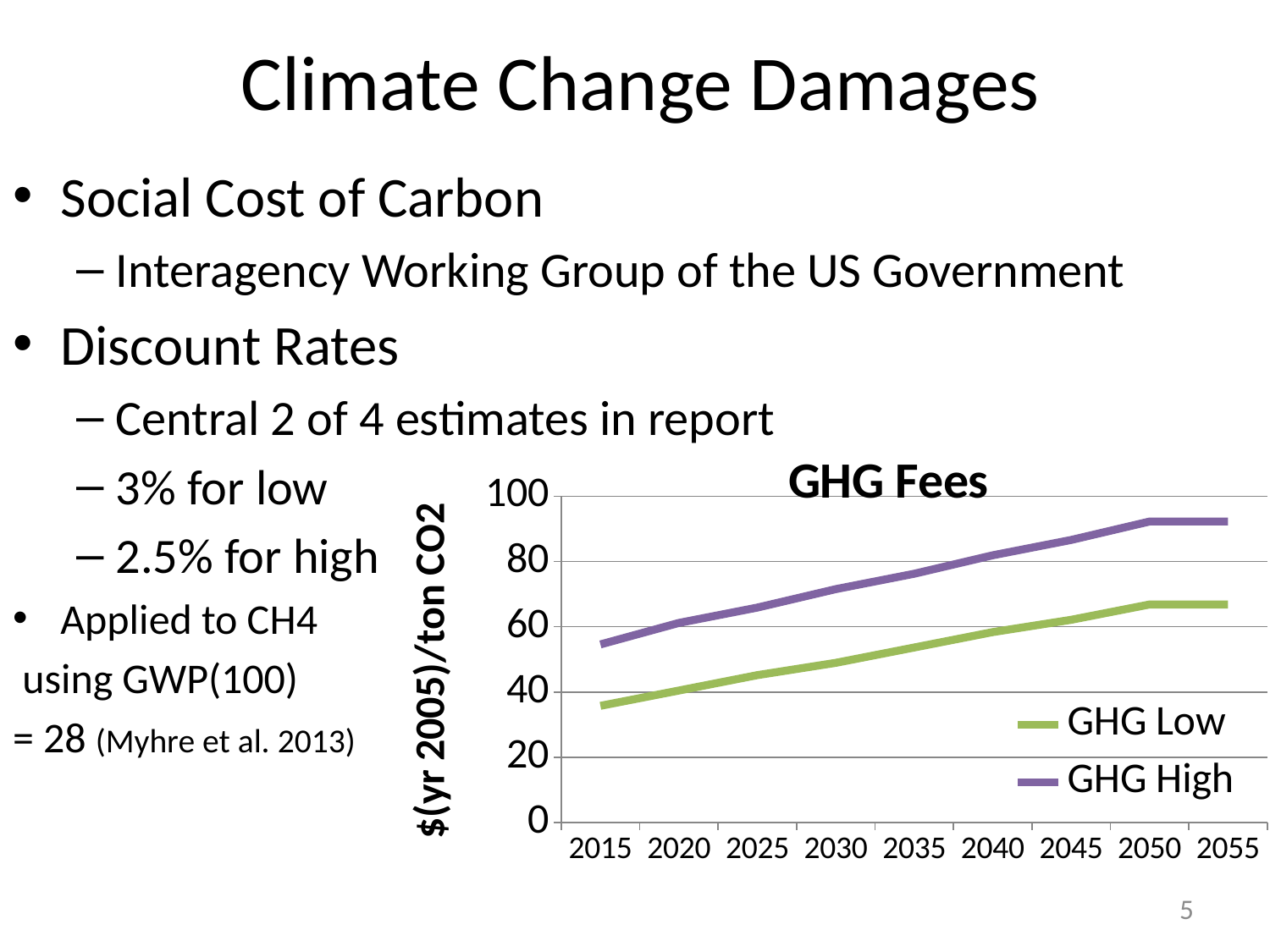

# Climate Change Damages
Social Cost of Carbon
Interagency Working Group of the US Government
Discount Rates
Central 2 of 4 estimates in report
3% for low
2.5% for high
Applied to CH4
 using GWP(100)
= 28 (Myhre et al. 2013)

### Chart: GHG Fees

| Category | GHG Low | GHG High |
|---|---|---|
| 2015.0 | 35.758 | 54.578 |
| 2020.0 | 40.463 | 61.16500000000001 |
| 2025.0 | 45.16800000000001 | 65.87 |
| 2030.0 | 48.932 | 71.516 |
| 2035.0 | 53.637 | 76.221 |
| 2040.0 | 58.342 | 81.867 |
| 2045.0 | 62.10600000000001 | 86.57199999999997 |
| 2050.0 | 66.811 | 92.21800000000003 |
| 2055.0 | 66.811 | 92.21800000000003 |
5